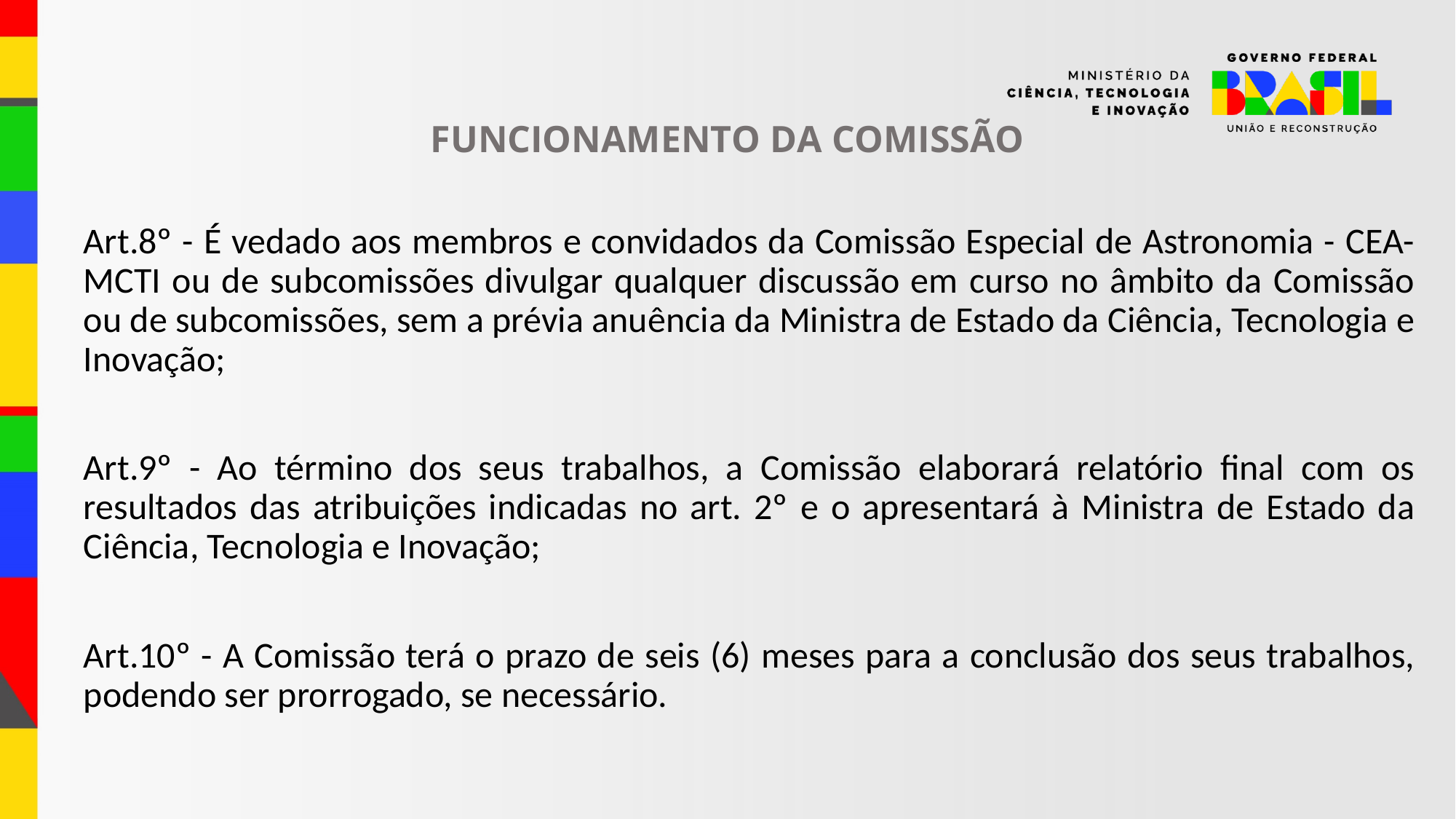

FUNCIONAMENTO DA COMISSÃO

Art.8º - É vedado aos membros e convidados da Comissão Especial de Astronomia - CEA-MCTI ou de subcomissões divulgar qualquer discussão em curso no âmbito da Comissão ou de subcomissões, sem a prévia anuência da Ministra de Estado da Ciência, Tecnologia e Inovação;

Art.9º - Ao término dos seus trabalhos, a Comissão elaborará relatório final com os resultados das atribuições indicadas no art. 2º e o apresentará à Ministra de Estado da Ciência, Tecnologia e Inovação;

Art.10º - A Comissão terá o prazo de seis (6) meses para a conclusão dos seus trabalhos, podendo ser prorrogado, se necessário.